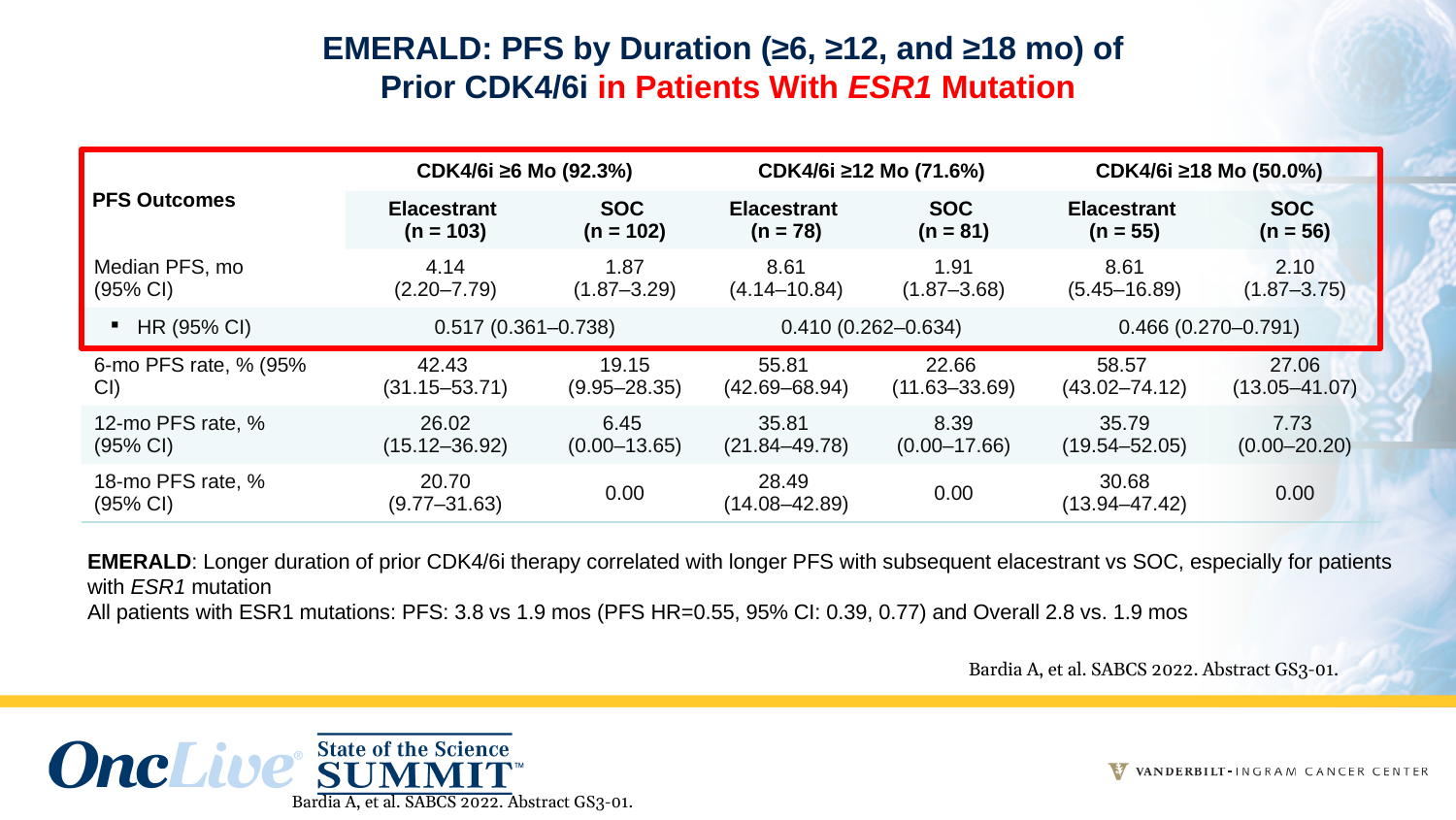

# EMERALD: PFS by Duration (≥6, ≥12, and ≥18 mo) of Prior CDK4/6i in Patients With ESR1 Mutation

| PFS Outcomes | CDK4/6i ≥6 Mo (92.3%) |  | CDK4/6i ≥12 Mo (71.6%) |  | CDK4/6i ≥18 Mo (50.0%) |  |
| --- | --- | --- | --- | --- | --- | --- |
|  | Elacestrant (n = 103) | SOC (n = 102) | Elacestrant (n = 78) | SOC (n = 81) | Elacestrant (n = 55) | SOC (n = 56) |
| Median PFS, mo (95% CI) | 4.14 (2.20–7.79) | 1.87 (1.87–3.29) | 8.61 (4.14–10.84) | 1.91 (1.87–3.68) | 8.61 (5.45–16.89) | 2.10 (1.87–3.75) |
| HR (95% CI) | 0.517 (0.361–0.738) |  | 0.410 (0.262–0.634) |  | 0.466 (0.270–0.791) |  |
| 6-mo PFS rate, % (95% CI) | 42.43 (31.15–53.71) | 19.15 (9.95–28.35) | 55.81 (42.69–68.94) | 22.66 (11.63–33.69) | 58.57 (43.02–74.12) | 27.06 (13.05–41.07) |
| 12-mo PFS rate, % (95% CI) | 26.02 (15.12–36.92) | 6.45 (0.00–13.65) | 35.81 (21.84–49.78) | 8.39 (0.00–17.66) | 35.79 (19.54–52.05) | 7.73 (0.00–20.20) |
| 18-mo PFS rate, % (95% CI) | 20.70 (9.77–31.63) | 0.00 | 28.49 (14.08–42.89) | 0.00 | 30.68 (13.94–47.42) | 0.00 |
EMERALD: Longer duration of prior CDK4/6i therapy correlated with longer PFS with subsequent elacestrant vs SOC, especially for patients with ESR1 mutation
All patients with ESR1 mutations: PFS: 3.8 vs 1.9 mos (PFS HR=0.55, 95% CI: 0.39, 0.77) and Overall 2.8 vs. 1.9 mos

Bardia A, et al. SABCS 2022. Abstract GS3-01.
Bardia A, et al. SABCS 2022. Abstract GS3-01.